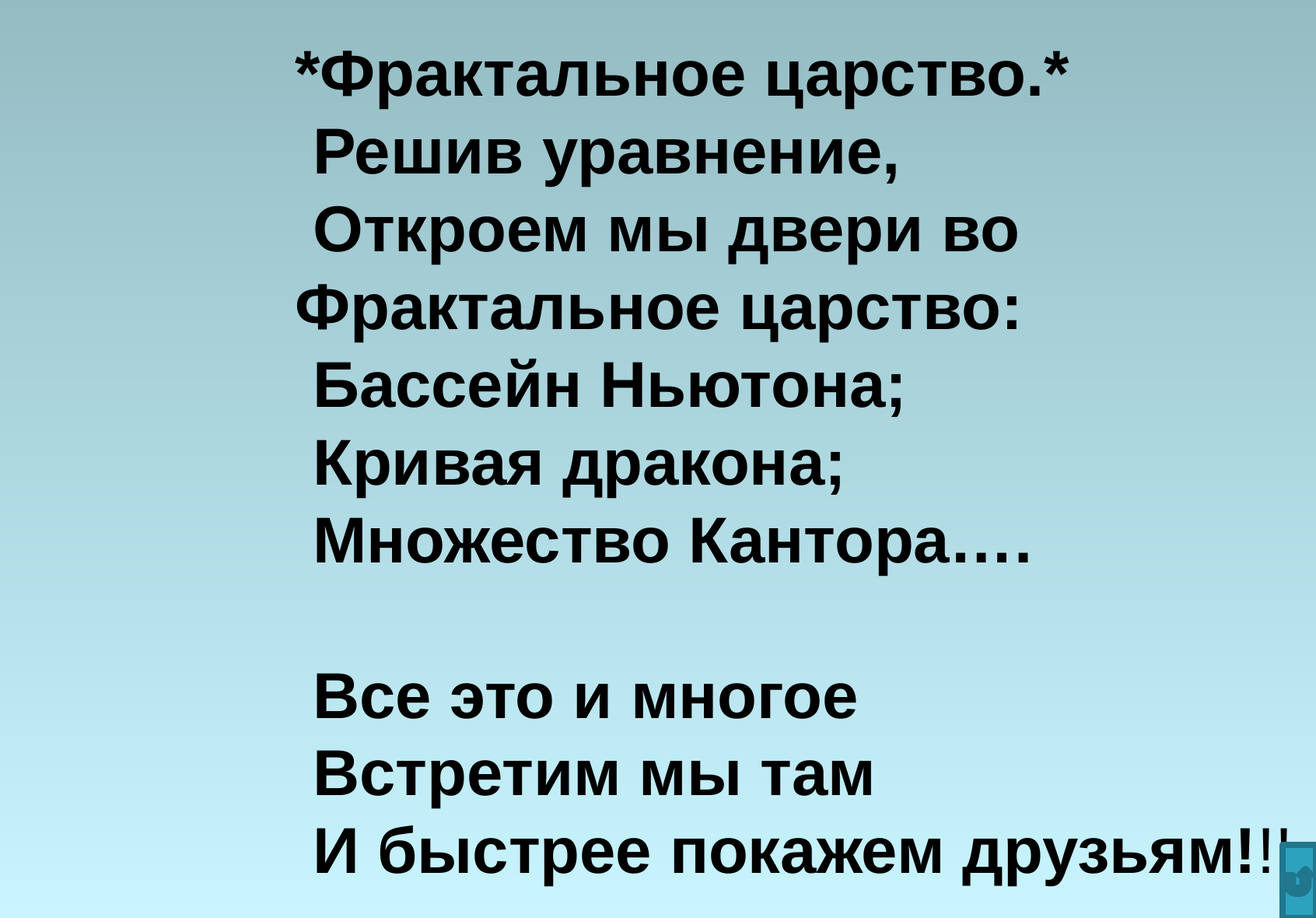

# *Фрактальное царство.* Решив уравнение, Откроем мы двери во      Фрактальное царство: Бассейн Ньютона; Кривая дракона; Множество Кантора…. Все это и многое Встретим мы там И быстрее покажем друзьям!!!